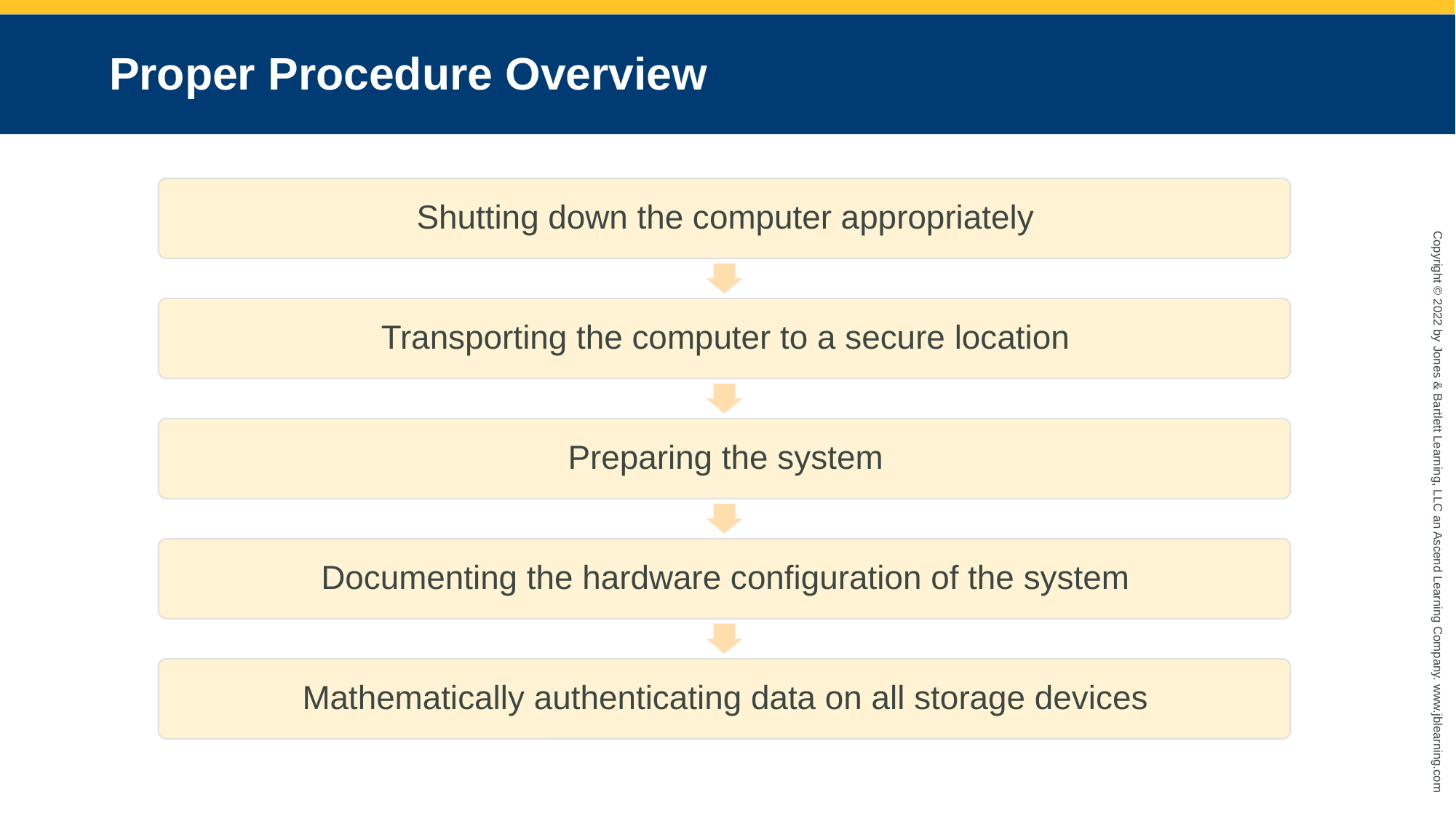

# Proper Procedure Overview
Shutting down the computer appropriately

Transporting the computer to a secure location

Preparing the system

Documenting the hardware configuration of the system

Mathematically authenticating data on all storage devices